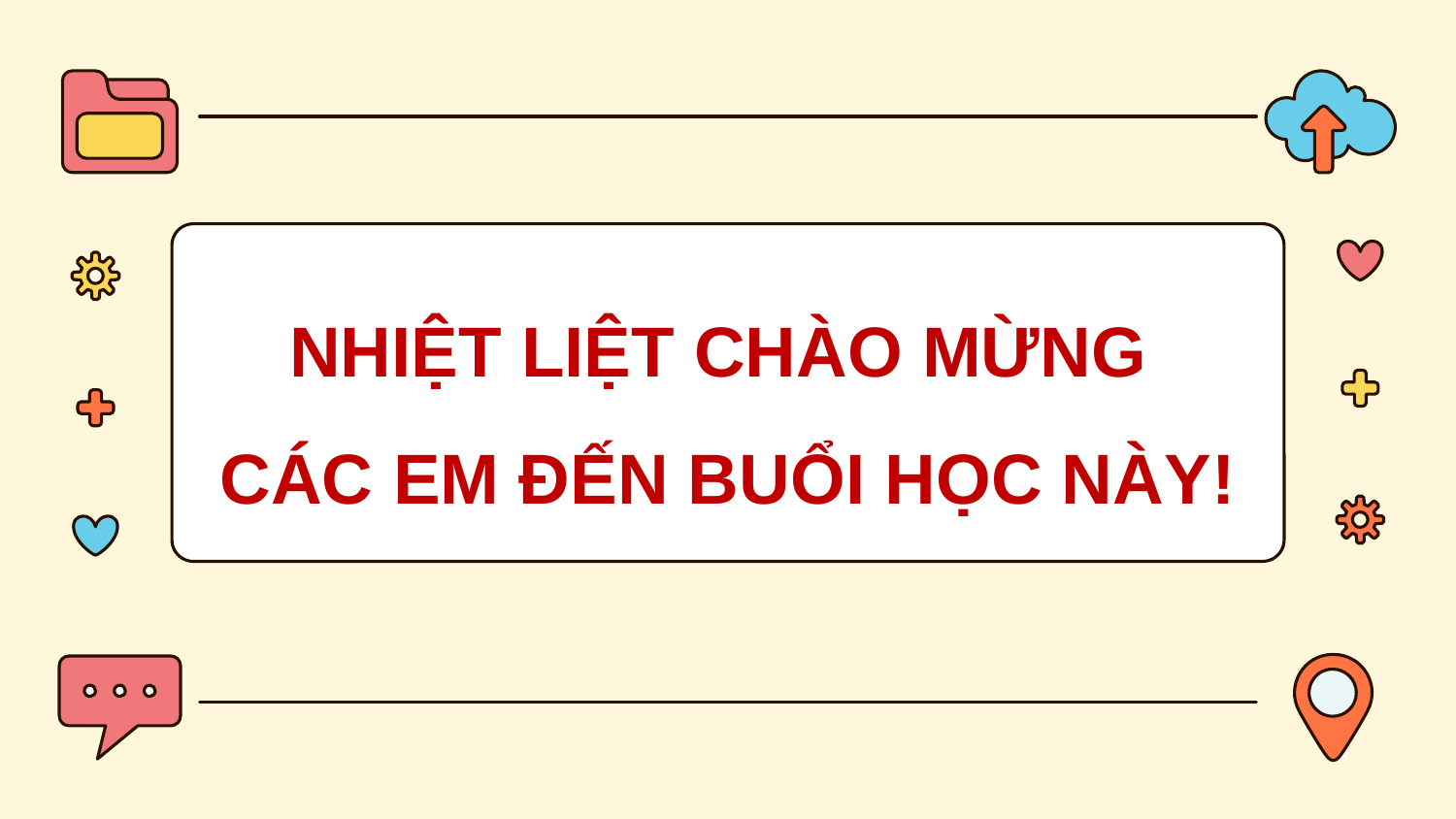

NHIỆT LIỆT CHÀO MỪNG
CÁC EM ĐẾN BUỔI HỌC NÀY!